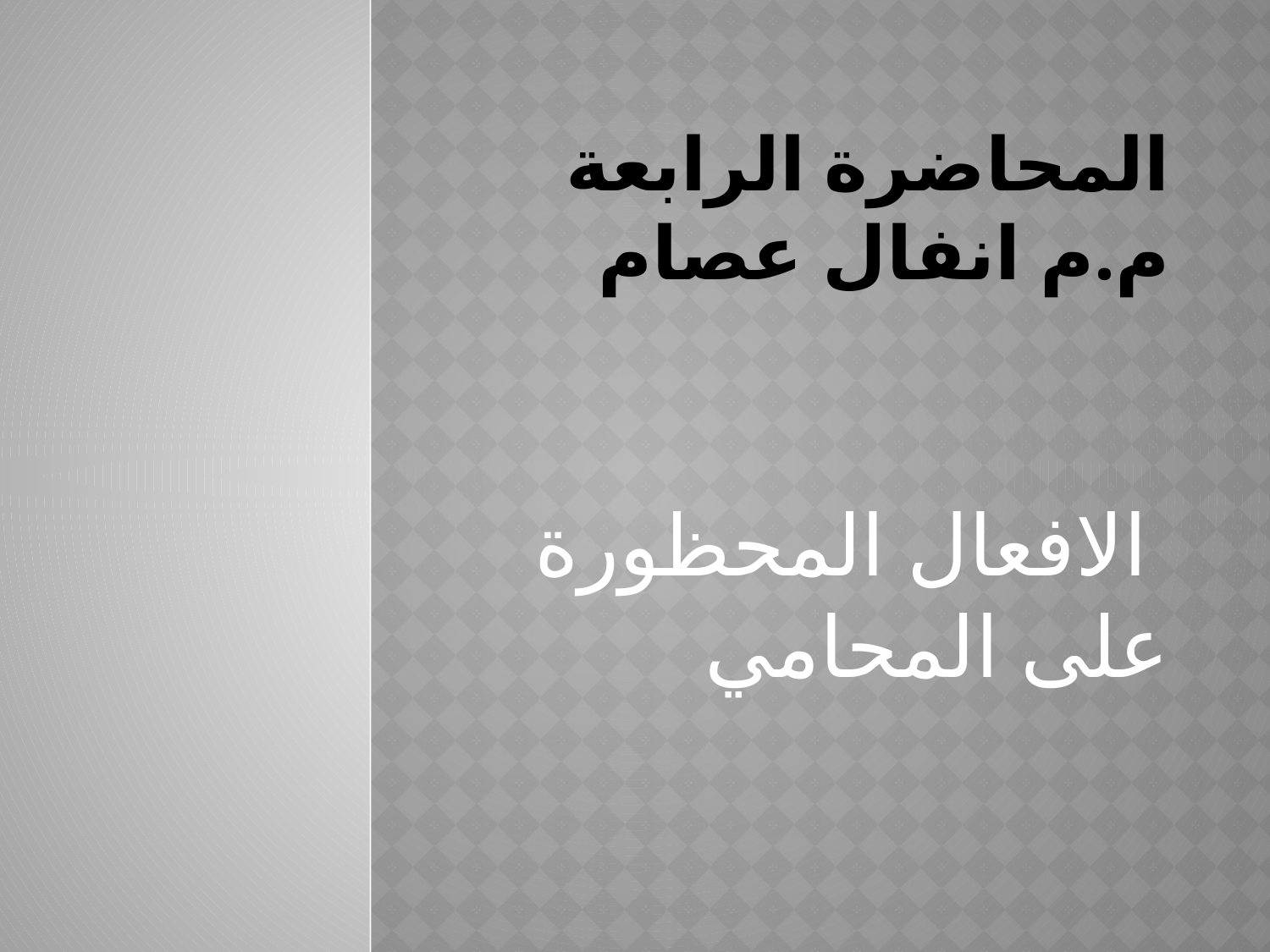

# المحاضرة الرابعة م.م انفال عصام
 الافعال المحظورة على المحامي